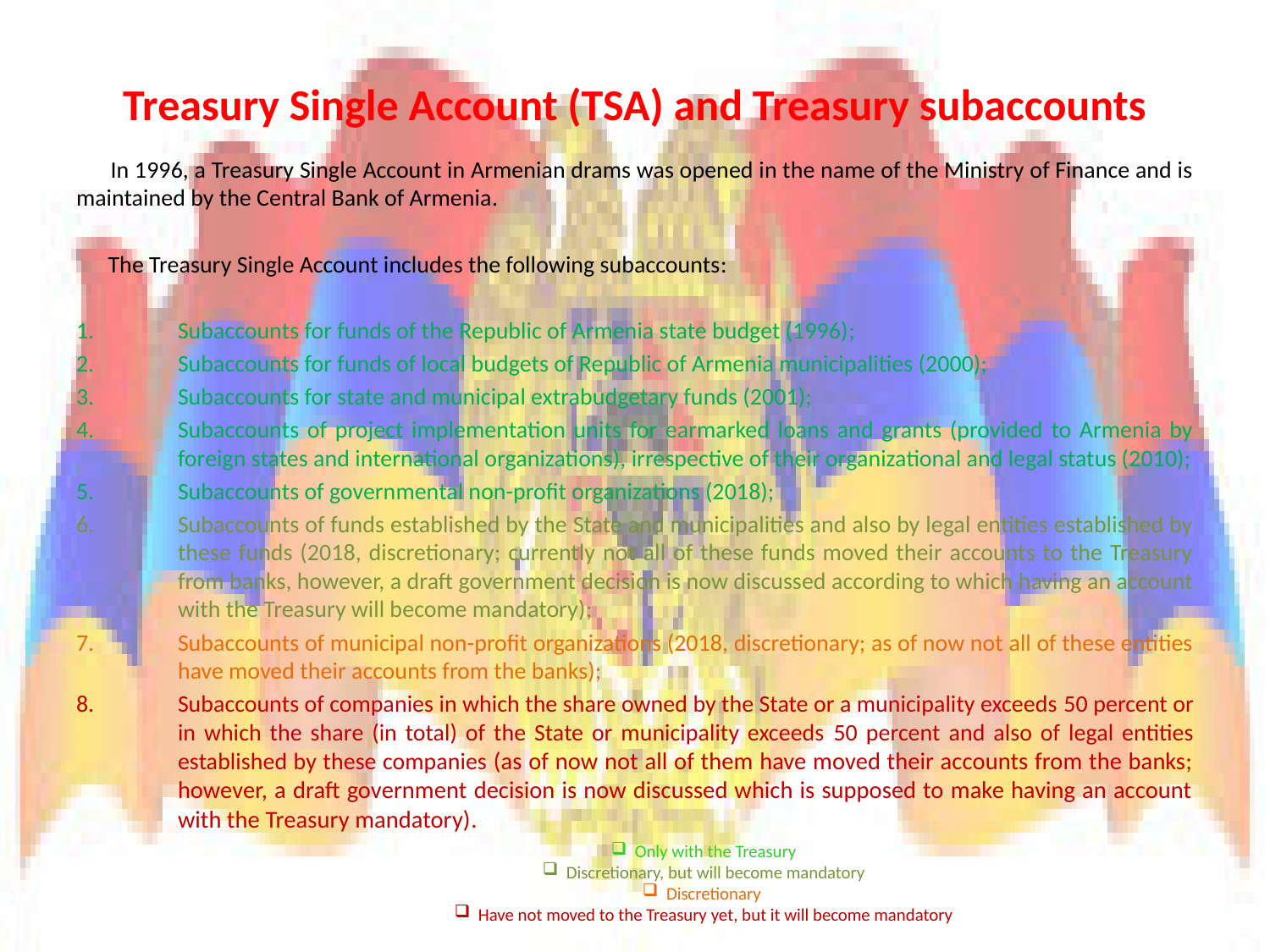

# Treasury Single Account (TSA) and Treasury subaccounts
      In 1996, a Treasury Single Account in Armenian drams was opened in the name of the Ministry of Finance and is maintained by the Central Bank of Armenia.

      The Treasury Single Account includes the following subaccounts:

Subaccounts for funds of the Republic of Armenia state budget (1996);
Subaccounts for funds of local budgets of Republic of Armenia municipalities (2000);
Subaccounts for state and municipal extrabudgetary funds (2001);
Subaccounts of project implementation units for earmarked loans and grants (provided to Armenia by foreign states and international organizations), irrespective of their organizational and legal status (2010);
Subaccounts of governmental non-profit organizations (2018);
Subaccounts of funds established by the State and municipalities and also by legal entities established by these funds (2018, discretionary; currently not all of these funds moved their accounts to the Treasury from banks, however, a draft government decision is now discussed according to which having an account with the Treasury will become mandatory);
Subaccounts of municipal non-profit organizations (2018, discretionary; as of now not all of these entities have moved their accounts from the banks);
Subaccounts of companies in which the share owned by the State or a municipality exceeds 50 percent or in which the share (in total) of the State or municipality exceeds 50 percent and also of legal entities established by these companies (as of now not all of them have moved their accounts from the banks; however, a draft government decision is now discussed which is supposed to make having an account with the Treasury mandatory).

Only with the Treasury
Discretionary, but will become mandatory
Discretionary
Have not moved to the Treasury yet, but it will become mandatory